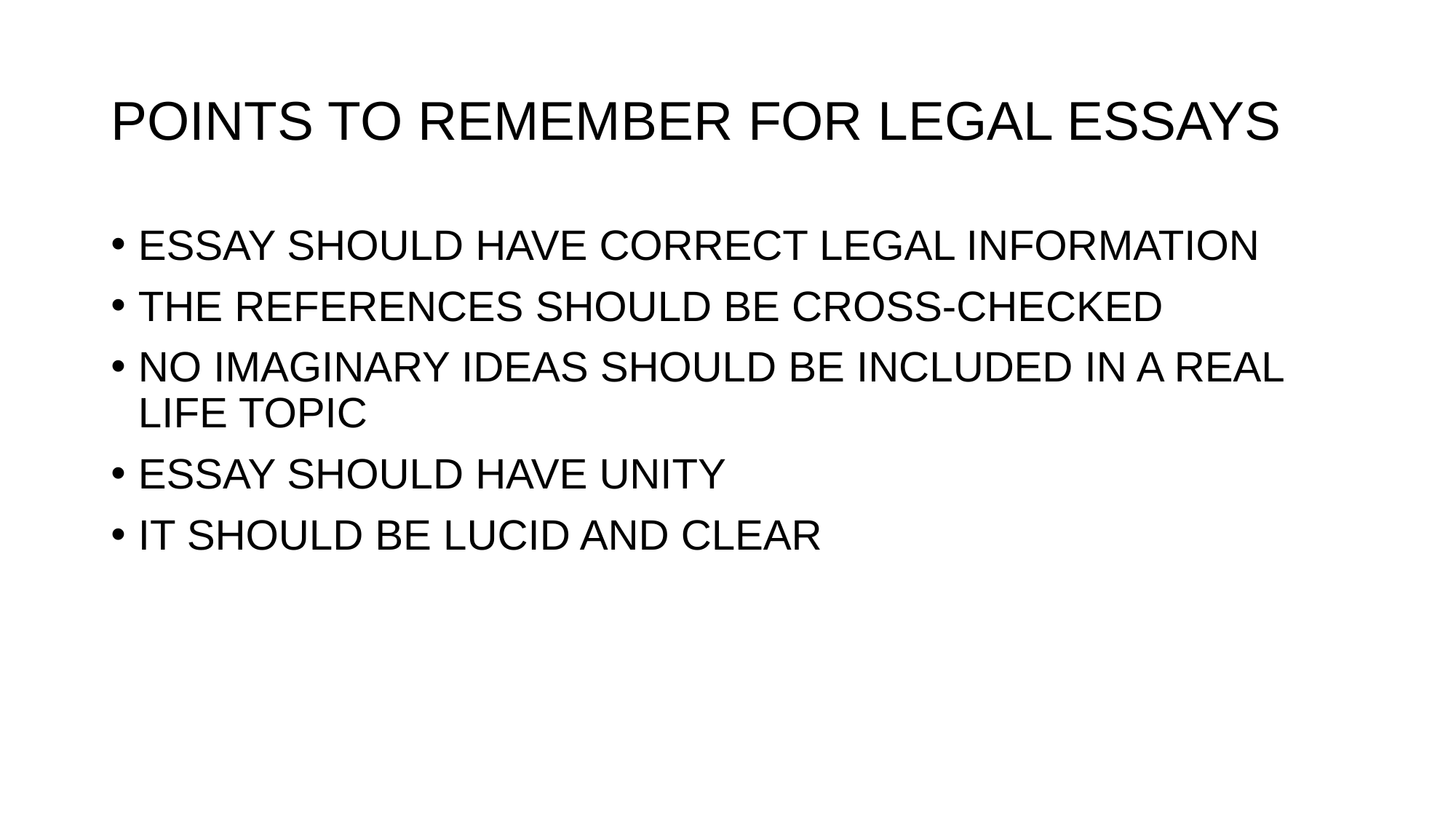

# POINTS TO REMEMBER FOR LEGAL ESSAYS
ESSAY SHOULD HAVE CORRECT LEGAL INFORMATION
THE REFERENCES SHOULD BE CROSS-CHECKED
NO IMAGINARY IDEAS SHOULD BE INCLUDED IN A REAL LIFE TOPIC
ESSAY SHOULD HAVE UNITY
IT SHOULD BE LUCID AND CLEAR